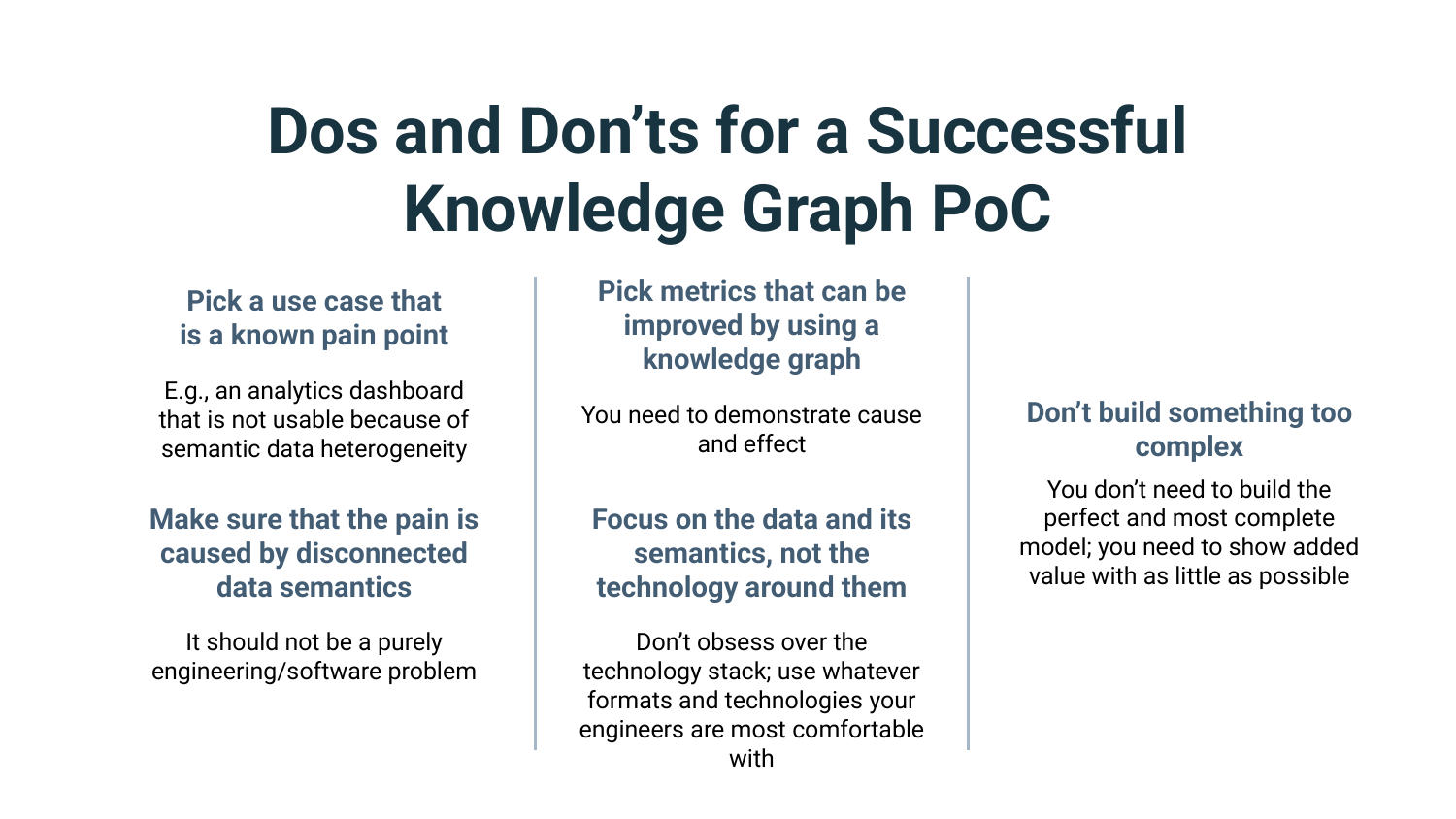

Dos and Don’ts for a Successful Knowledge Graph PoC

# Pick a use case that is a known pain point
Pick metrics that can be improved by using a knowledge graph
E.g., an analytics dashboard that is not usable because of semantic data heterogeneity
You need to demonstrate cause and effect

Don’t build something too complex
You don’t need to build the perfect and most complete model; you need to show added value with as little as possible
Make sure that the pain is caused by disconnected data semantics
Focus on the data and its semantics, not the technology around them
It should not be a purely engineering/software problem

Don’t obsess over the technology stack; use whatever formats and technologies your engineers are most comfortable with